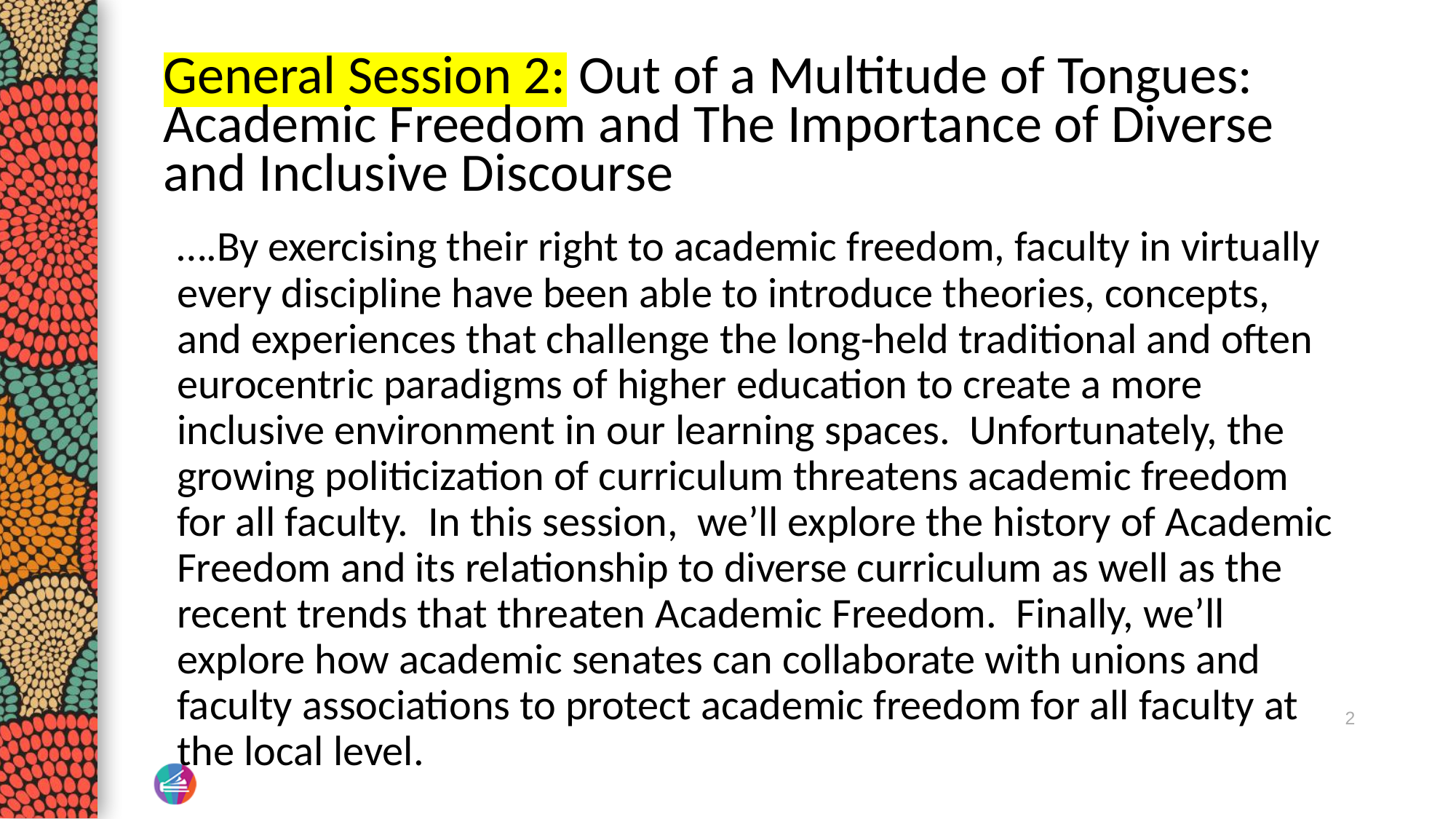

# General Session 2: Out of a Multitude of Tongues: Academic Freedom and The Importance of Diverse and Inclusive Discourse
….By exercising their right to academic freedom, faculty in virtually every discipline have been able to introduce theories, concepts, and experiences that challenge the long-held traditional and often eurocentric paradigms of higher education to create a more inclusive environment in our learning spaces.  Unfortunately, the growing politicization of curriculum threatens academic freedom for all faculty.  In this session,  we’ll explore the history of Academic Freedom and its relationship to diverse curriculum as well as the recent trends that threaten Academic Freedom.  Finally, we’ll explore how academic senates can collaborate with unions and faculty associations to protect academic freedom for all faculty at the local level.
2